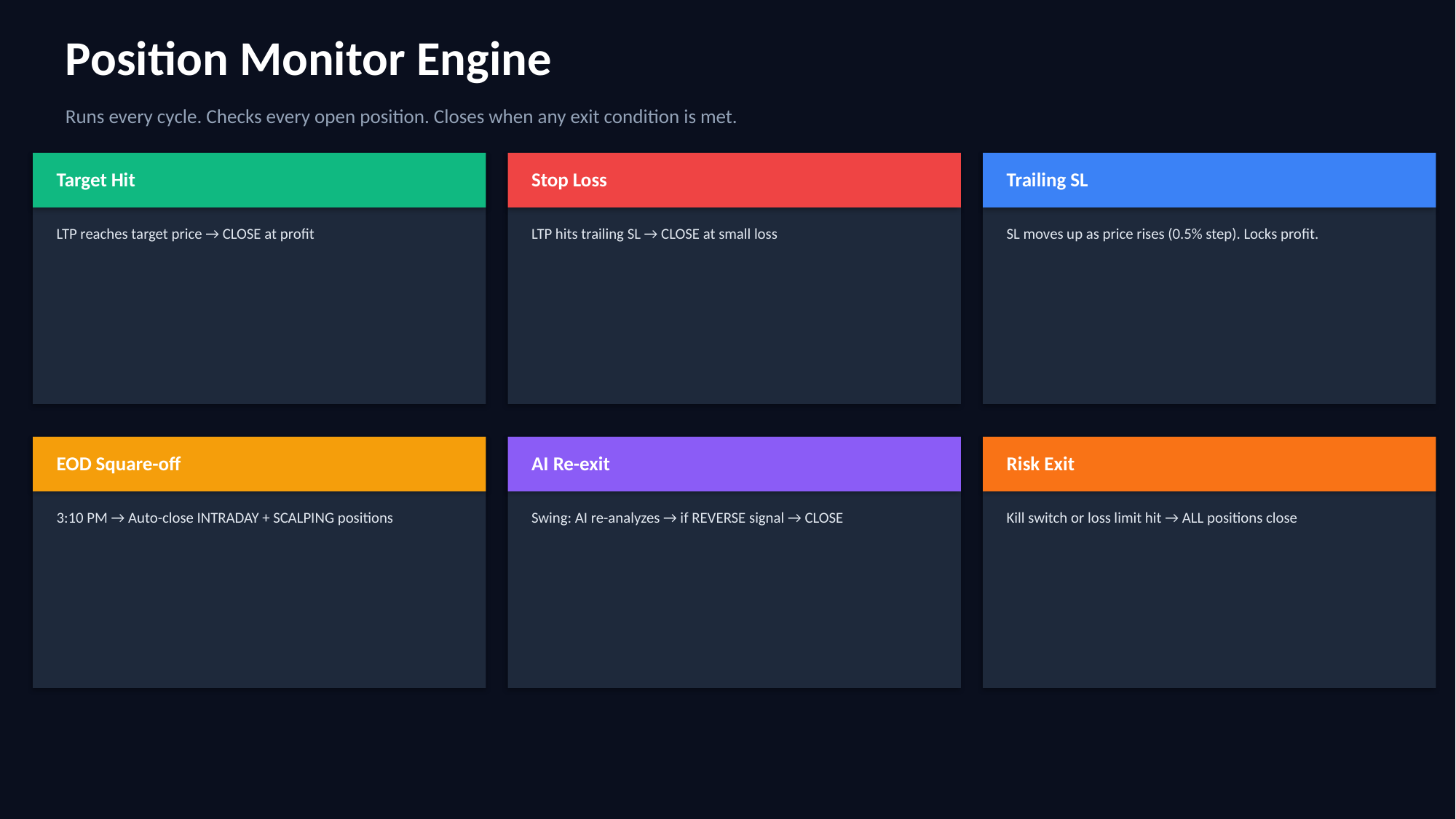

Position Monitor Engine
Runs every cycle. Checks every open position. Closes when any exit condition is met.

Target Hit
Stop Loss
Trailing SL
LTP reaches target price → CLOSE at profit
LTP hits trailing SL → CLOSE at small loss
SL moves up as price rises (0.5% step). Locks profit.

EOD Square-off
AI Re-exit
Risk Exit
3:10 PM → Auto-close INTRADAY + SCALPING positions
Swing: AI re-analyzes → if REVERSE signal → CLOSE
Kill switch or loss limit hit → ALL positions close